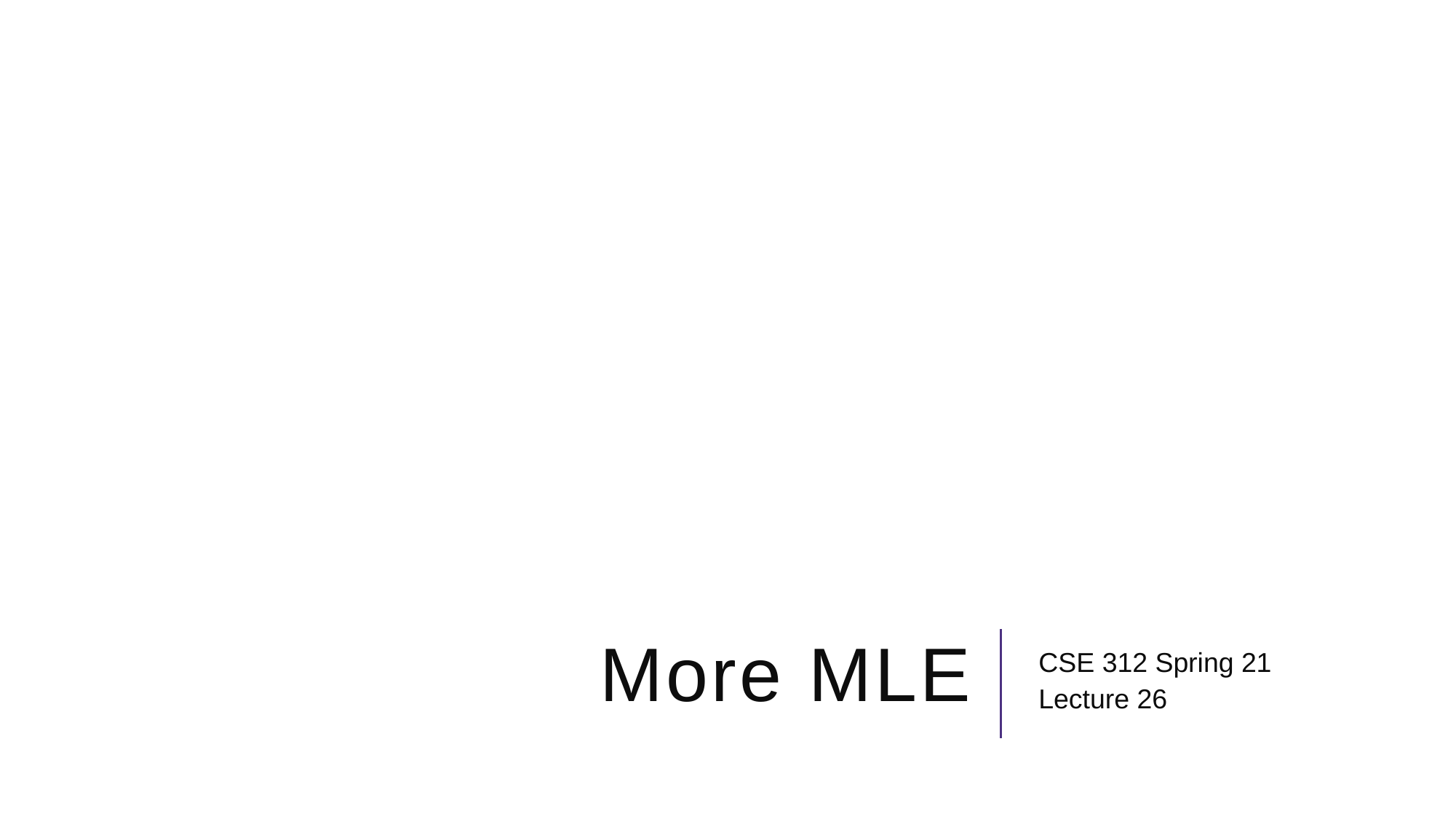

# More MLE
CSE 312 Spring 21
Lecture 26